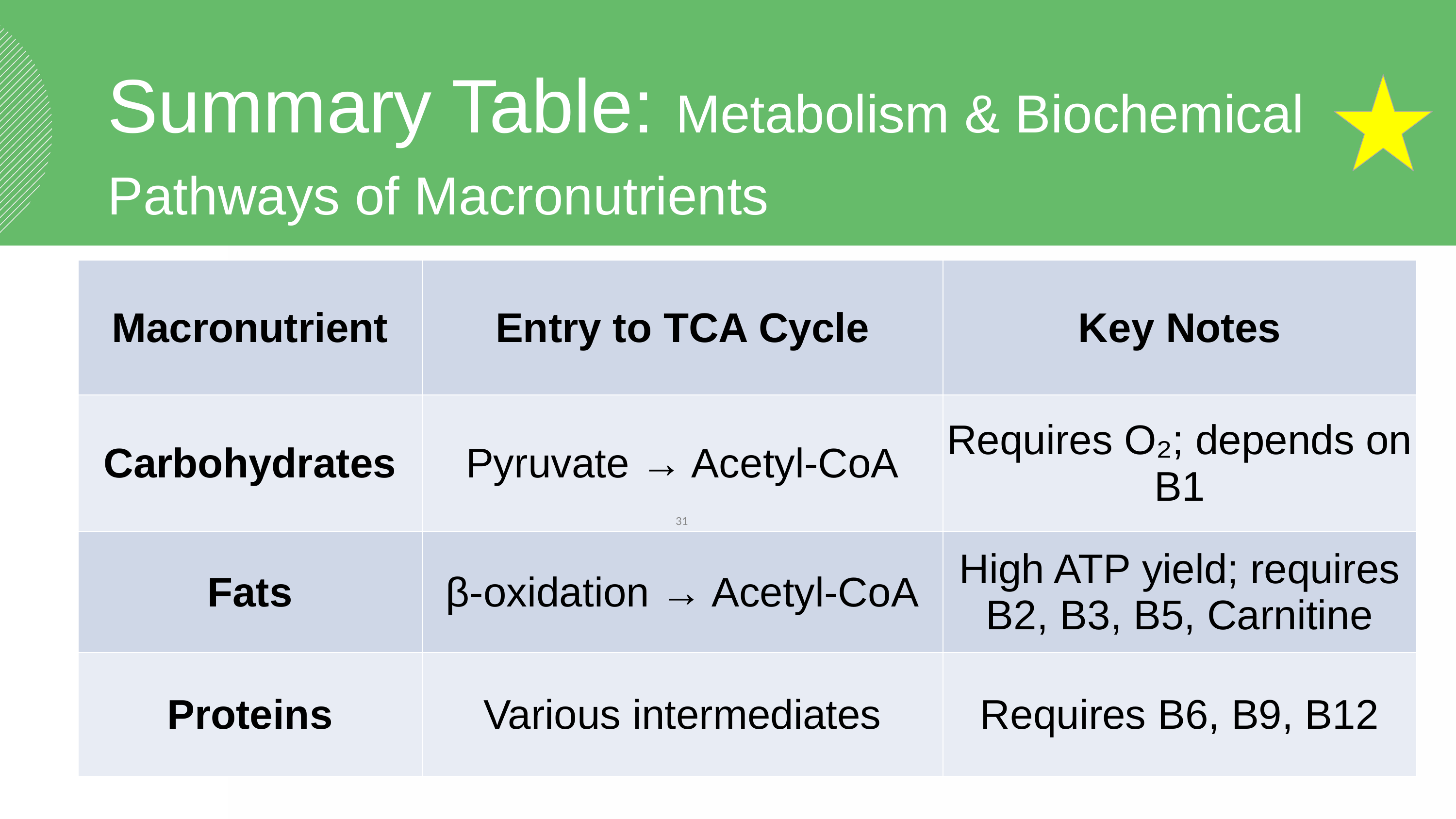

Summary Table: Metabolism & Biochemical Pathways of Macronutrients

| Macronutrient | Entry to TCA Cycle | Key Notes |
| --- | --- | --- |
| Carbohydrates | Pyruvate → Acetyl-CoA | Requires O₂; depends on B1 |
| Fats | β-oxidation → Acetyl-CoA | High ATP yield; requires B2, B3, B5, Carnitine |
| Proteins | Various intermediates | Requires B6, B9, B12 |
31